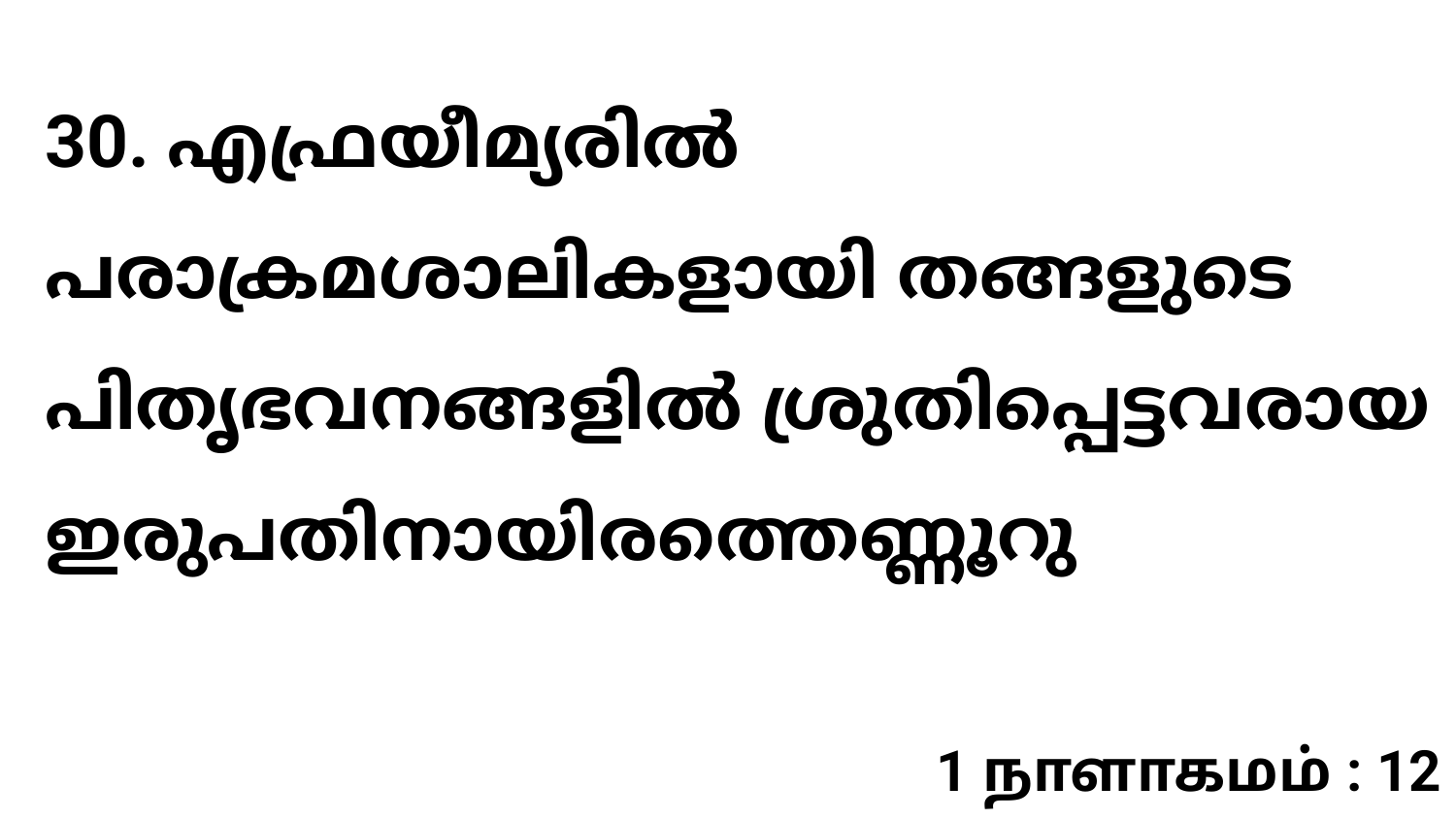

30. എഫ്രയീമ്യരിൽ പരാക്രമശാലികളായി തങ്ങളുടെ പിതൃഭവനങ്ങളിൽ ശ്രുതിപ്പെട്ടവരായ ഇരുപതിനായിരത്തെണ്ണൂറു
1 நாளாகமம் : 12